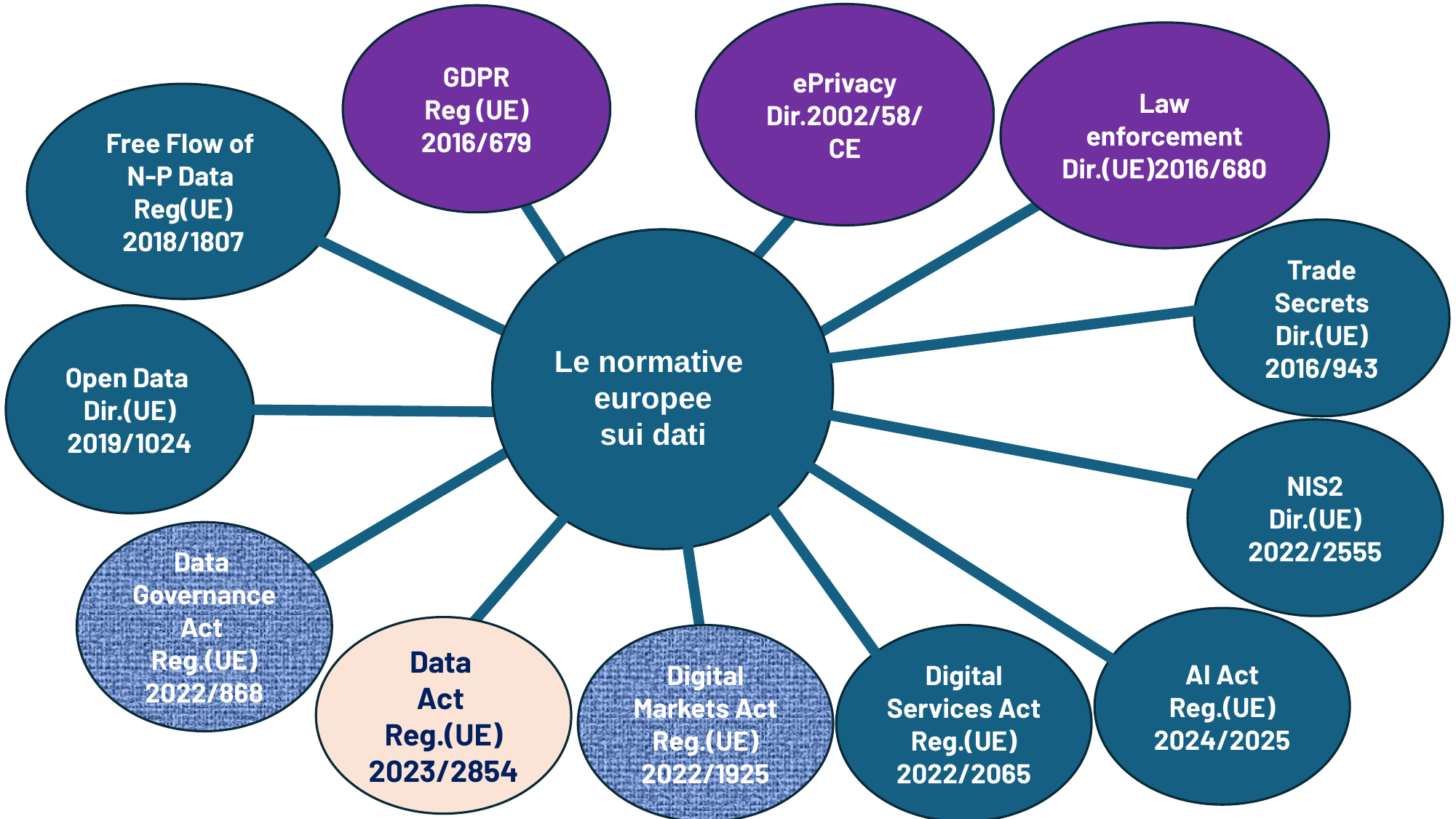

ePrivacy
Dir.2002/58/CE
GDPR
Reg (UE)
2016/679
Law enforcement
Dir.(UE)2016/680
Free Flow of
N-P Data
Reg(UE) 2018/1807
Trade Secrets
Dir.(UE)
2016/943

Open Data
Dir.(UE)
2019/1024
Le normative
europee
 sui dati
NIS2
Dir.(UE)
2022/2555
IN PROGRESS
Data
Governance Act
Reg.(UE)
2022/868
AI Act
Reg.(UE)
2024/2025
Data
Act
Reg.(UE)
2023/2854
Digital Markets Act
Reg.(UE)
2022/1925
Digital Services Act
Reg.(UE)
2022/2065
Bondanini per Sezione Consulenza       Roma, 18 novembre 2025